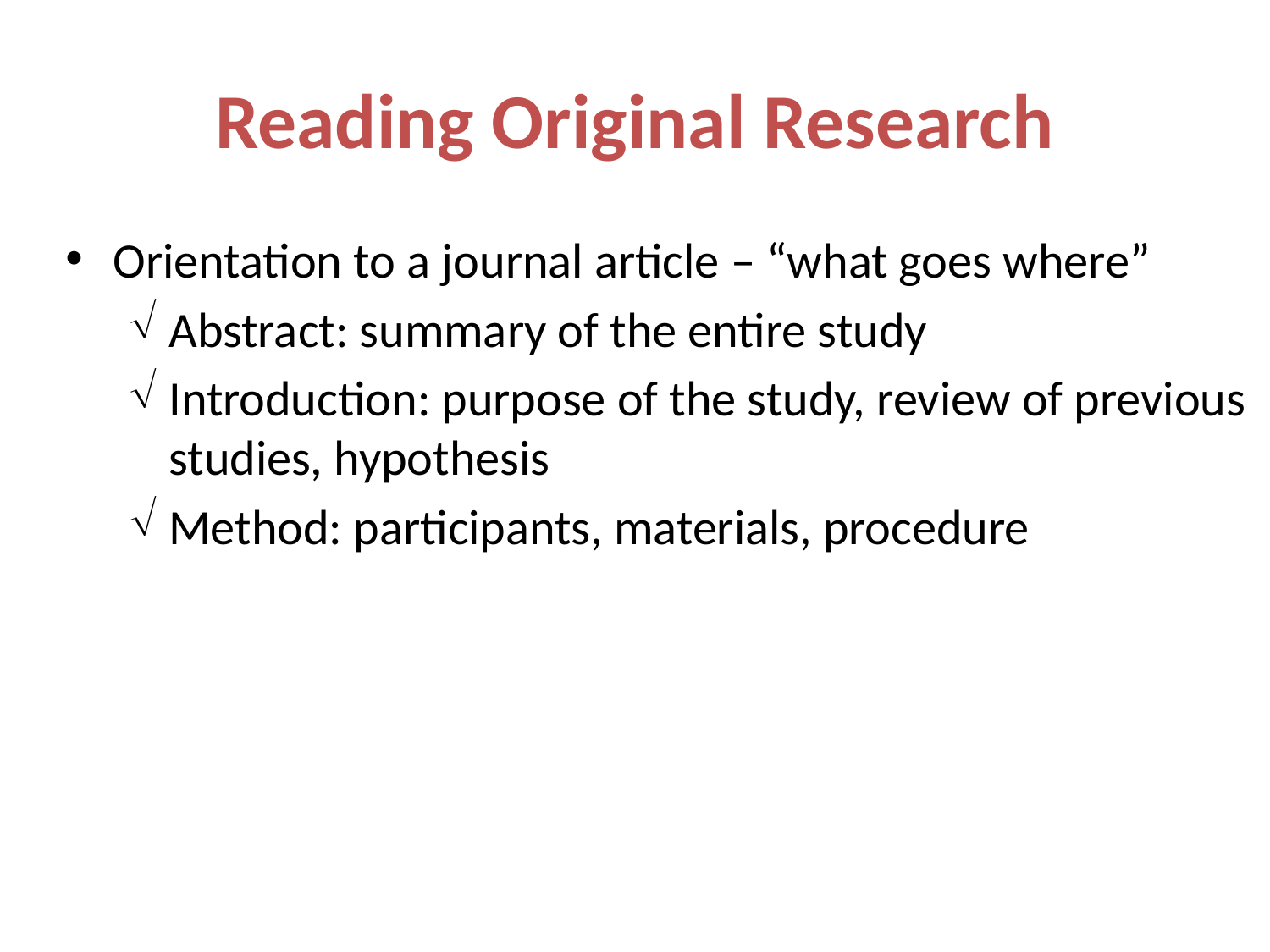

# Reading Original Research
Orientation to a journal article – “what goes where”
Abstract: summary of the entire study
Introduction: purpose of the study, review of previous studies, hypothesis
Method: participants, materials, procedure